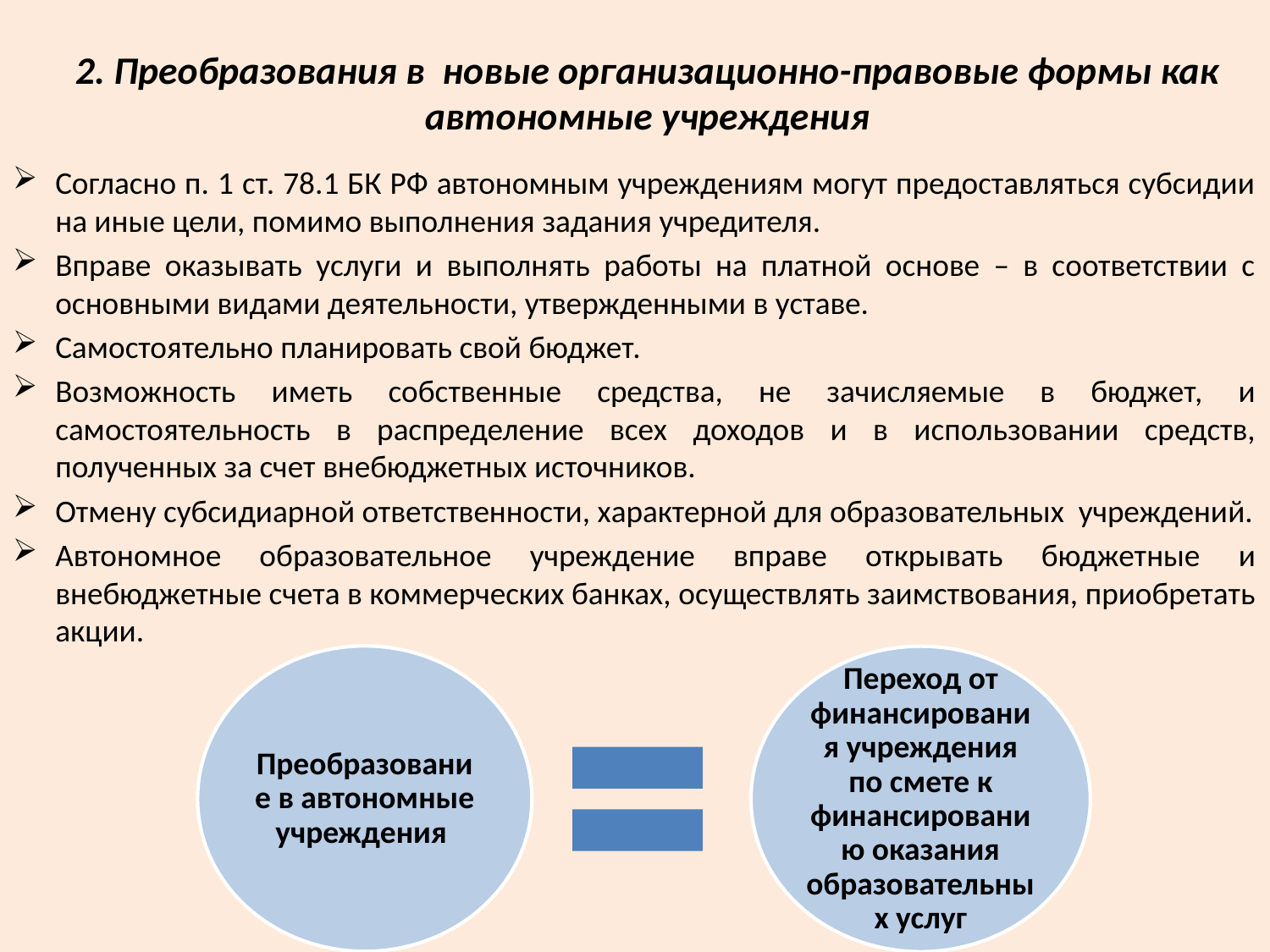

# 2. Преобразования в  новые организационно-правовые формы как автономные учреждения
Согласно п. 1 ст. 78.1 БК РФ автономным учреждениям могут предоставляться субсидии на иные цели, помимо выполнения задания учредителя.
Вправе оказывать услуги и выполнять работы на платной основе – в соответствии с основными видами деятельности, утвержденными в уставе.
Самостоятельно планировать свой бюджет.
Возможность иметь собственные средства, не зачисляемые в бюджет, и самостоятельность в распределение всех доходов и в использовании средств, полученных за счет внебюджетных источников.
Отмену субсидиарной ответственности, характерной для образовательных  учреждений.
Автономное образовательное учреждение вправе открывать бюджетные и внебюджетные счета в коммерческих банках, осуществлять заимствования, приобретать акции.

Преобразование в автономные учреждения

Переход от финансирования учреждения по смете к финансированию оказания образовательных услуг